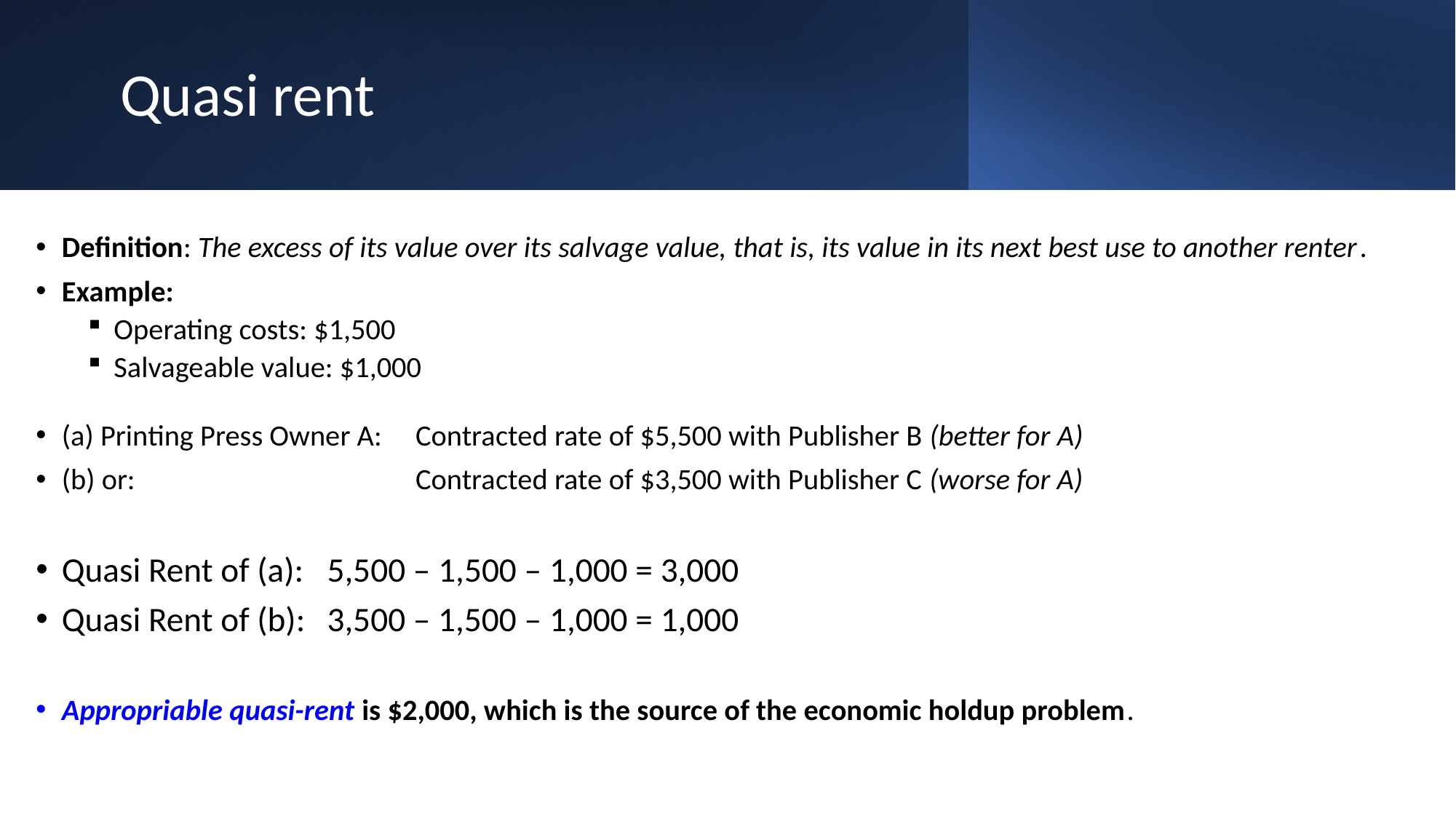

# Quasi rent
Definition: The excess of its value over its salvage value, that is, its value in its next best use to another renter.
Example:
Operating costs: $1,500
Salvageable value: $1,000

(a) Printing Press Owner A:	Contracted rate of $5,500 with Publisher B (better for A)
(b) or:                                    	Contracted rate of $3,500 with Publisher C (worse for A)

Quasi Rent of (a):	5,500 – 1,500 – 1,000 = 3,000
Quasi Rent of (b):	3,500 – 1,500 – 1,000 = 1,000

Appropriable quasi-rent is $2,000, which is the source of the economic holdup problem.